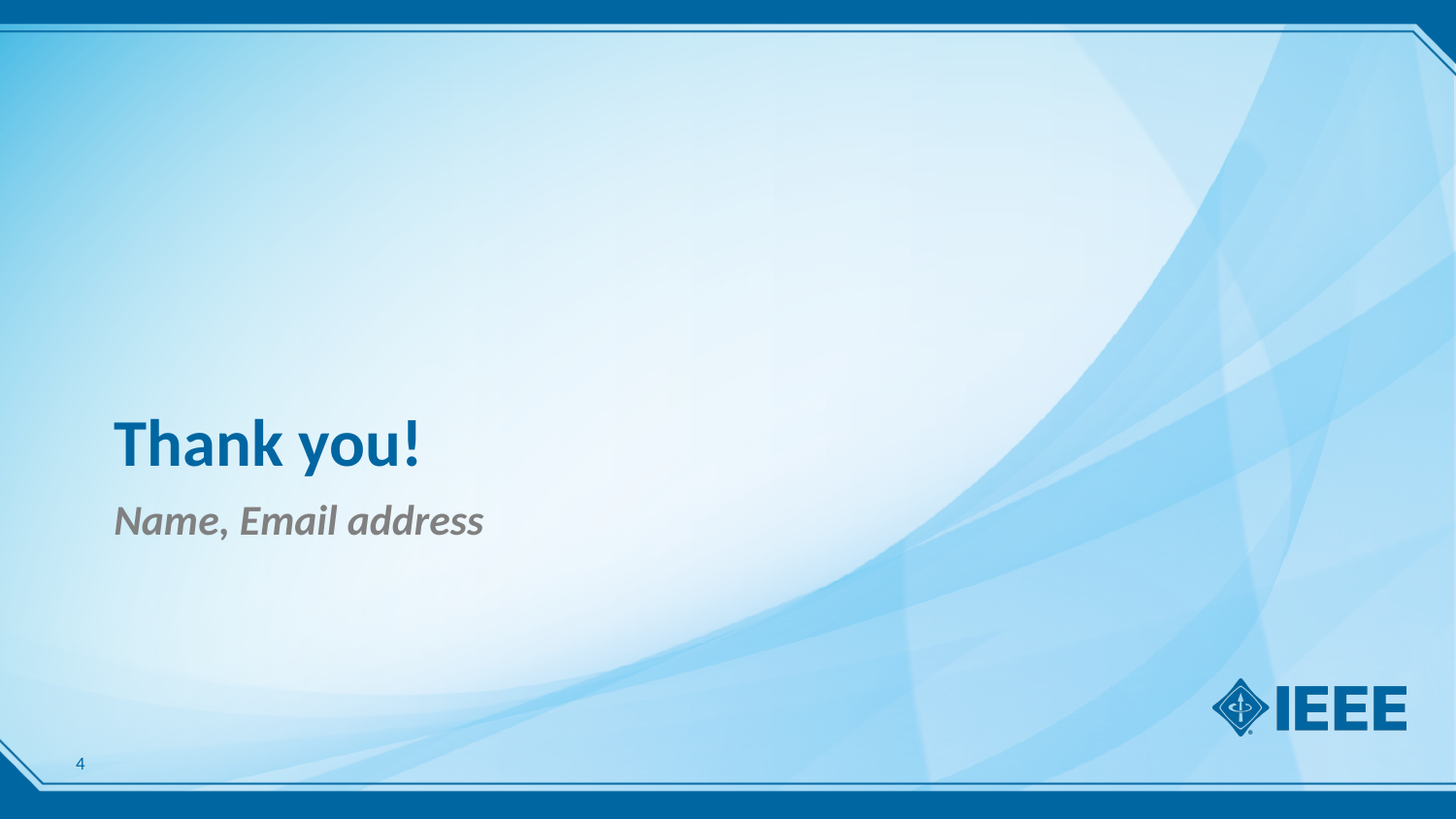

# Thank you!
Name, Email address
4